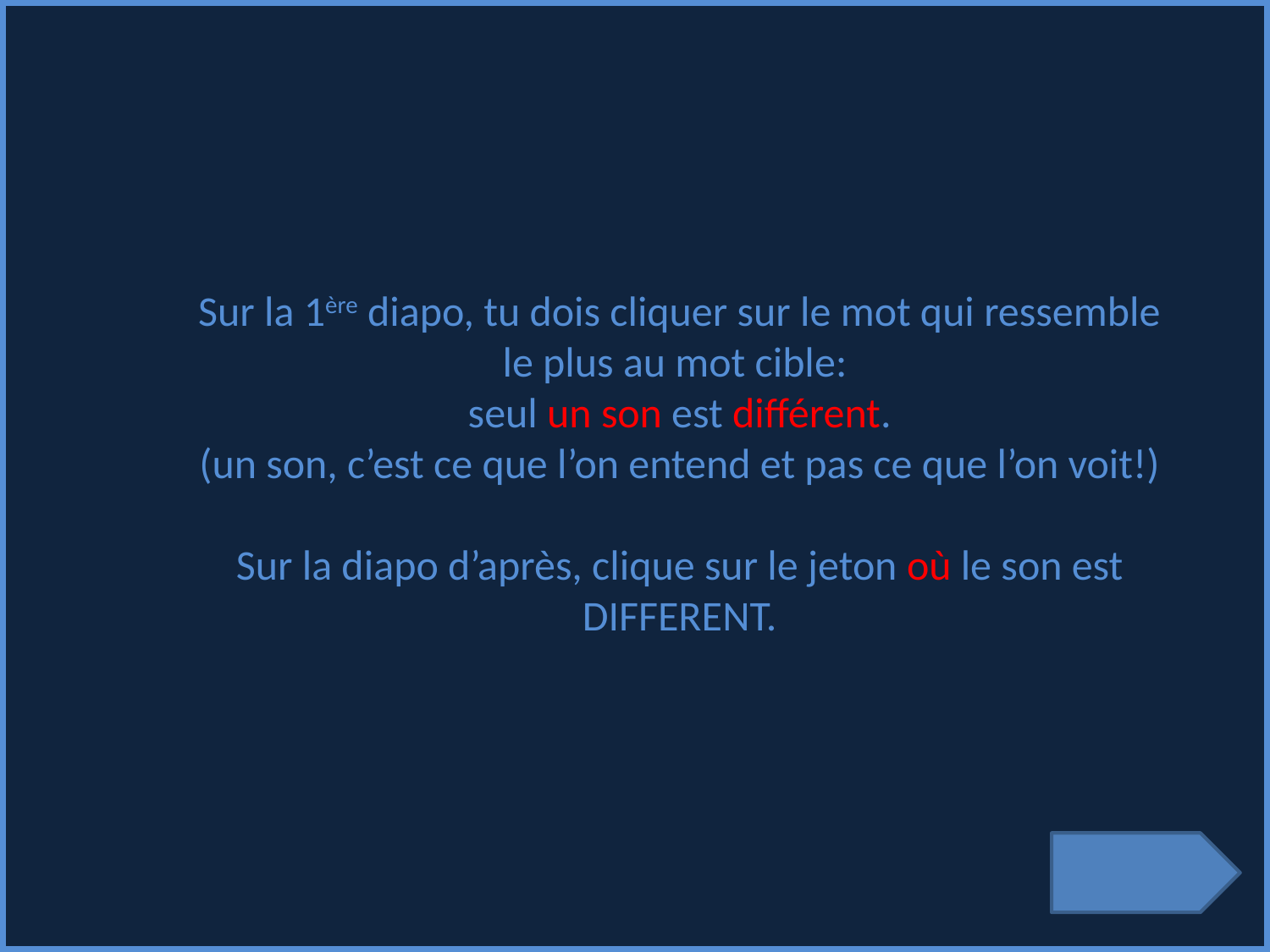

Sur la 1ère diapo, tu dois cliquer sur le mot qui ressemble le plus au mot cible:
seul un son est différent.
(un son, c’est ce que l’on entend et pas ce que l’on voit!)

Sur la diapo d’après, clique sur le jeton où le son est DIFFERENT.